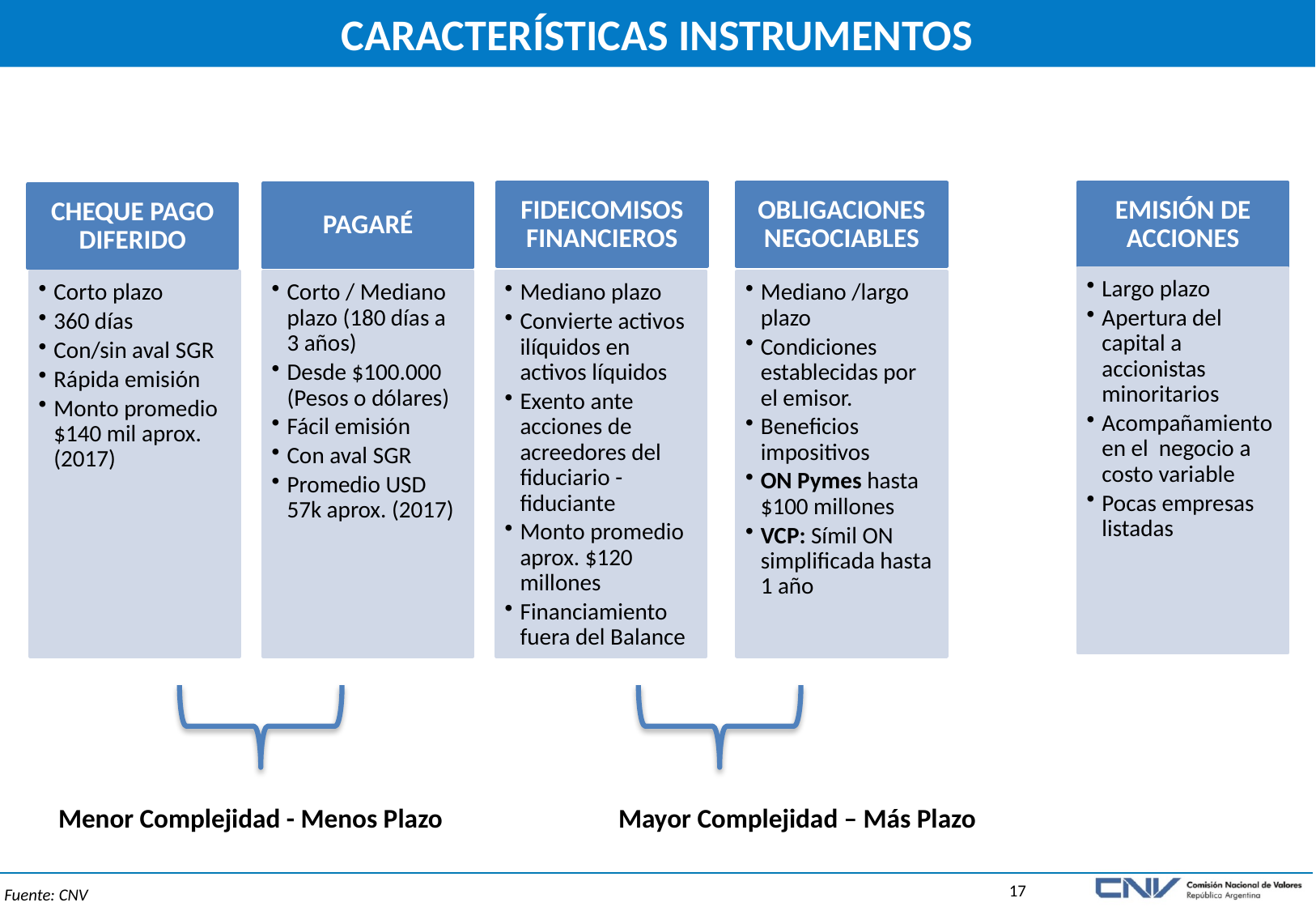

# CARACTERÍSTICAS INSTRUMENTOS

FIDEICOMISOS FINANCIEROS

OBLIGACIONES NEGOCIABLES

EMISIÓN DE ACCIONES

PAGARÉ

CHEQUE PAGO DIFERIDO

Largo plazo
Apertura del capital a accionistas minoritarios
Acompañamiento en el  negocio a costo variable
Pocas empresas  listadas

Corto plazo
360 días
Con/sin aval SGR
Rápida emisión
Monto promedio $140 mil aprox. (2017)

Corto / Mediano plazo (180 días a 3 años)
Desde $100.000 (Pesos o dólares)
Fácil emisión
Con aval SGR
Promedio USD 57k aprox. (2017)

Mediano plazo
Convierte activos ilíquidos en activos líquidos
Exento ante acciones de acreedores del fiduciario - fiduciante
Monto promedio aprox. $120 millones
Financiamiento fuera del Balance

Mediano /largo plazo
Condiciones establecidas por el emisor.
Beneficios impositivos
ON Pymes hasta $100 millones
VCP: Símil ON simplificada hasta 1 año

Menor Complejidad - Menos Plazo
Mayor Complejidad – Más Plazo
Fuente: CNV